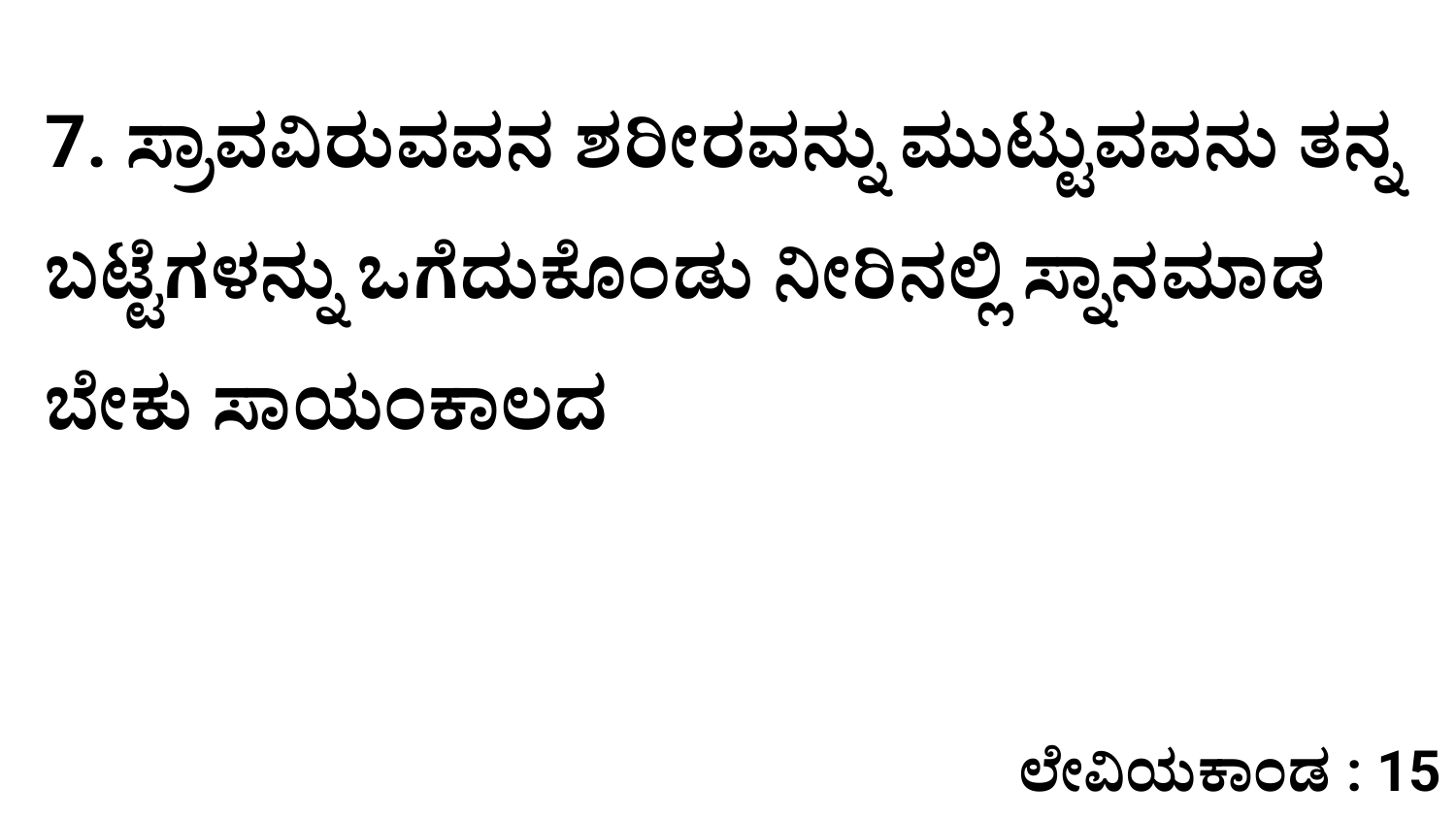

7. ಸ್ರಾವವಿರುವವನ ಶರೀರವನ್ನು ಮುಟ್ಟುವವನು ತನ್ನ ಬಟ್ಟೆಗಳನ್ನು ಒಗೆದುಕೊಂಡು ನೀರಿನಲ್ಲಿ ಸ್ನಾನಮಾಡ ಬೇಕು ಸಾಯಂಕಾಲದ
ಲೇವಿಯಕಾಂಡ : 15